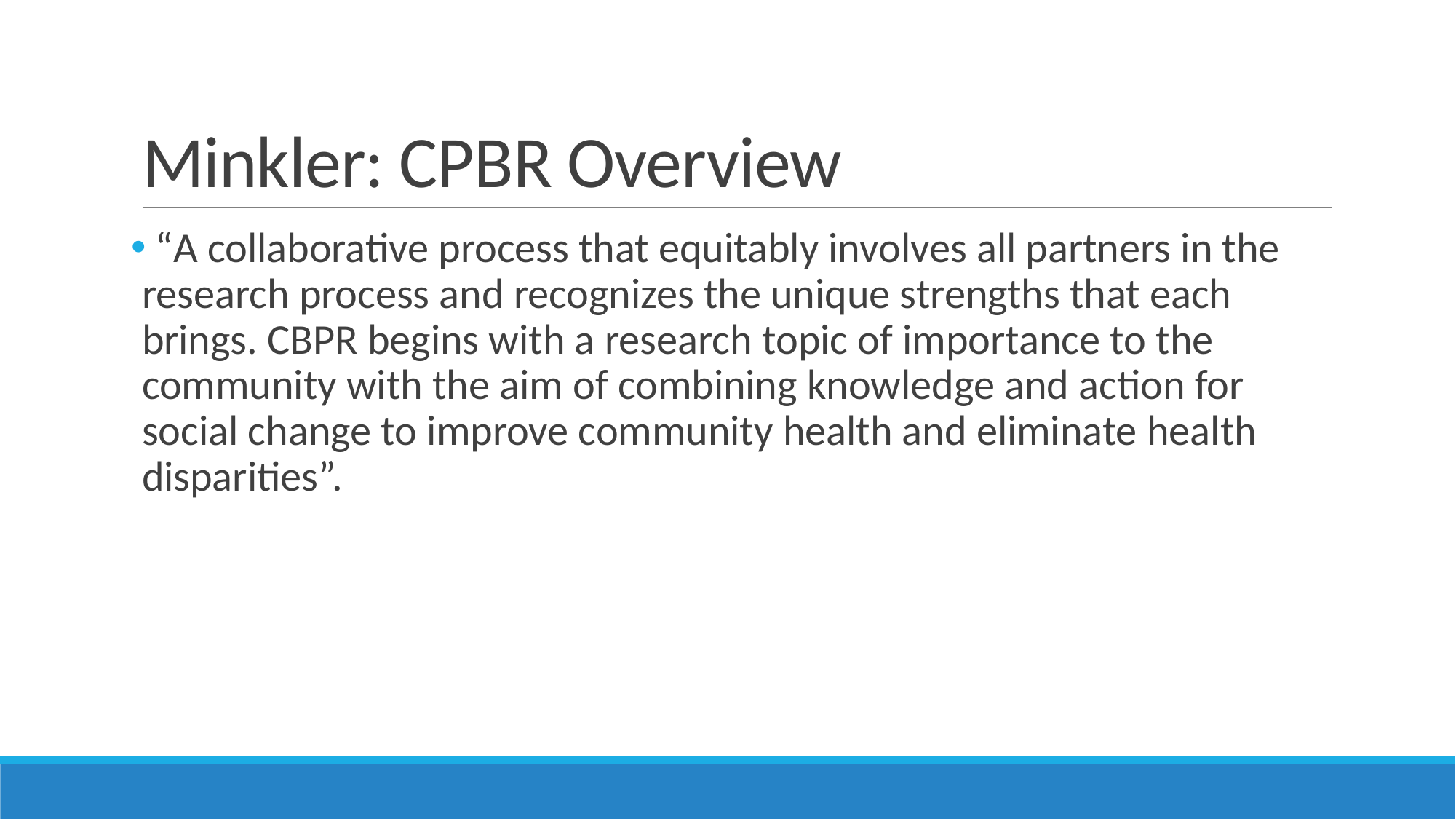

# Minkler: CPBR Overview
 “A collaborative process that equitably involves all partners in the research process and recognizes the unique strengths that each brings. CBPR begins with a research topic of importance to the community with the aim of combining knowledge and action for social change to improve community health and eliminate health disparities”.